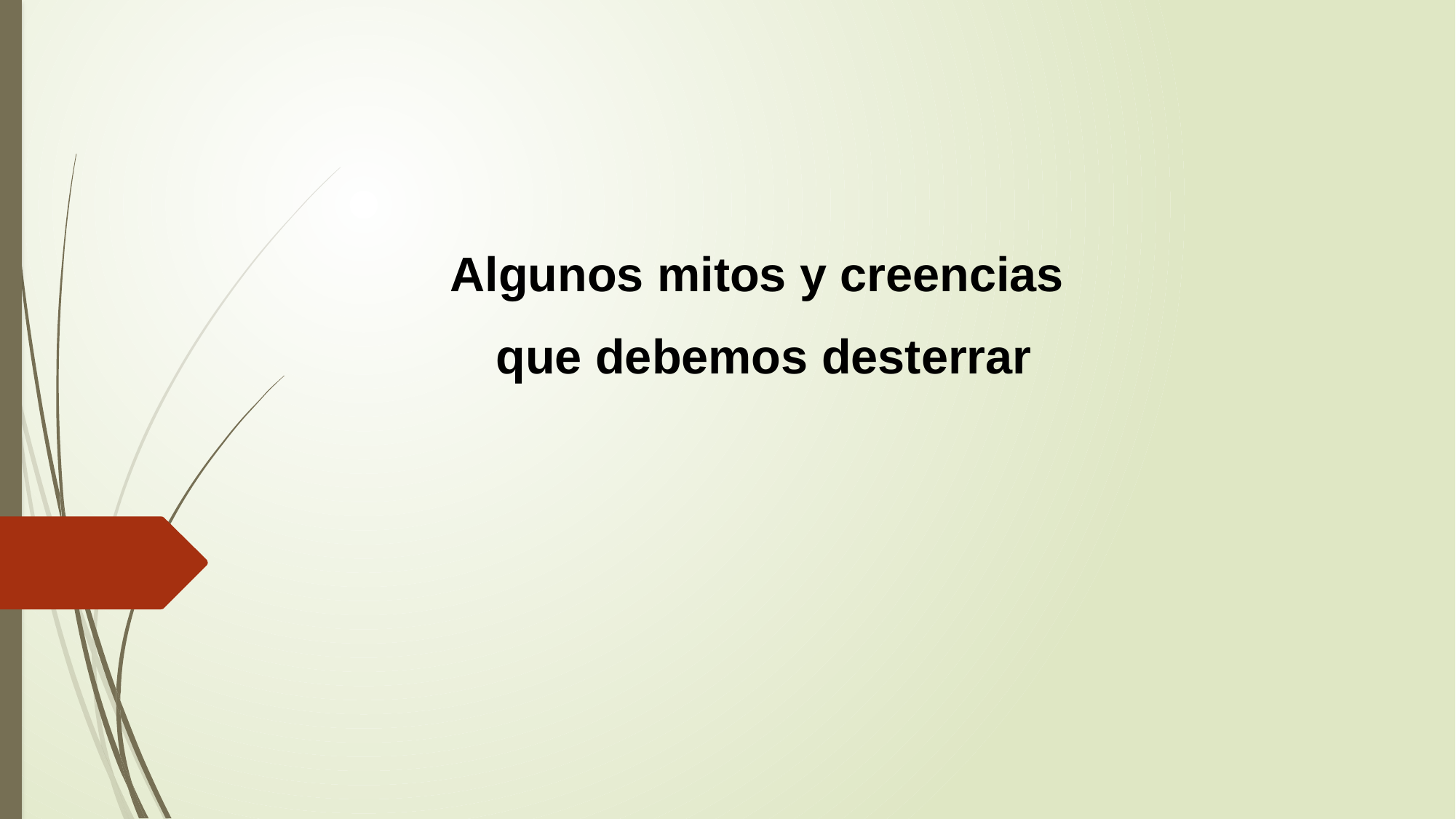

Algunos mitos y creencias
que debemos desterrar